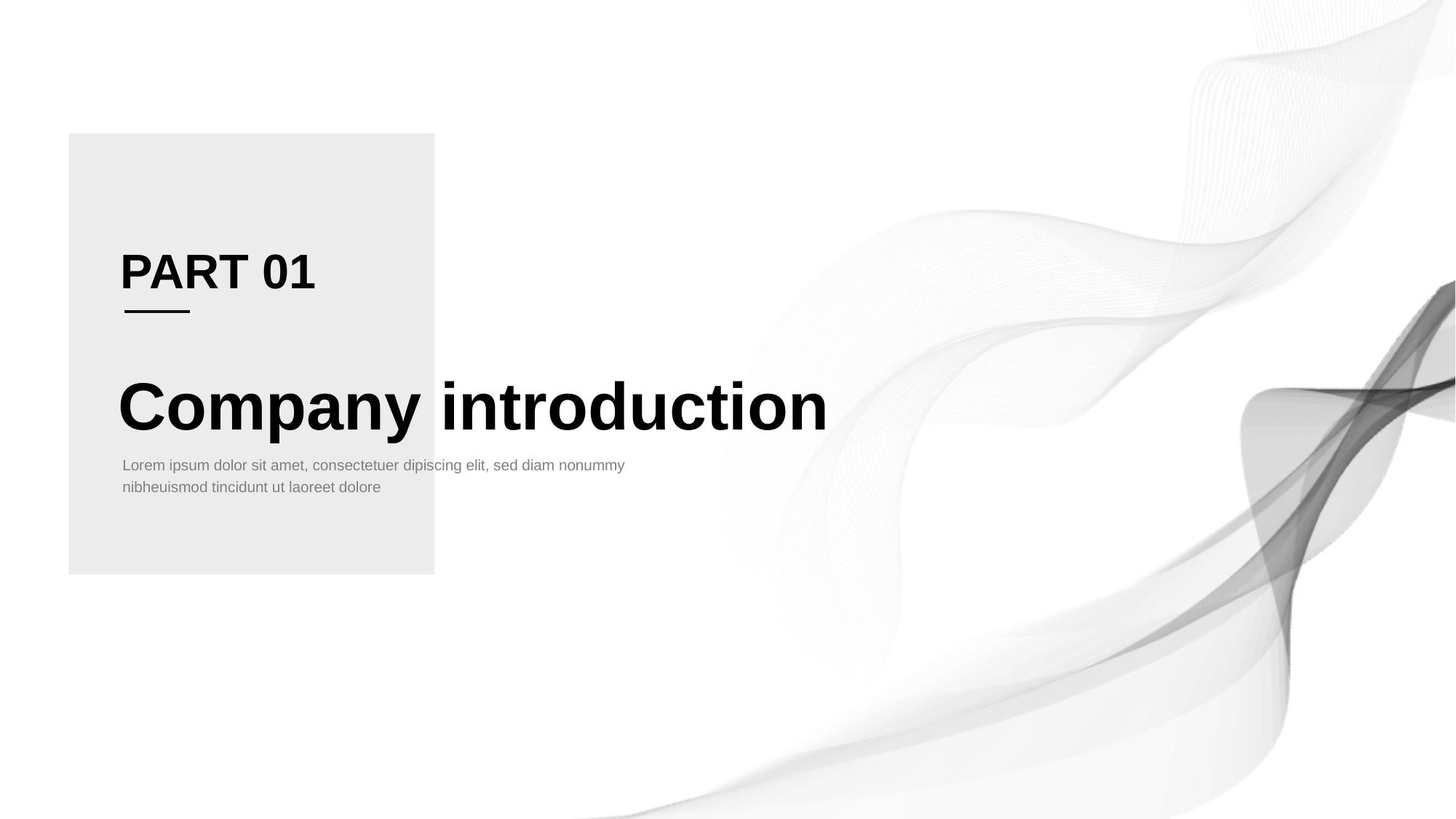

PART 01
Company introduction
Lorem ipsum dolor sit amet, consectetuer dipiscing elit, sed diam nonummy nibheuismod tincidunt ut laoreet dolore